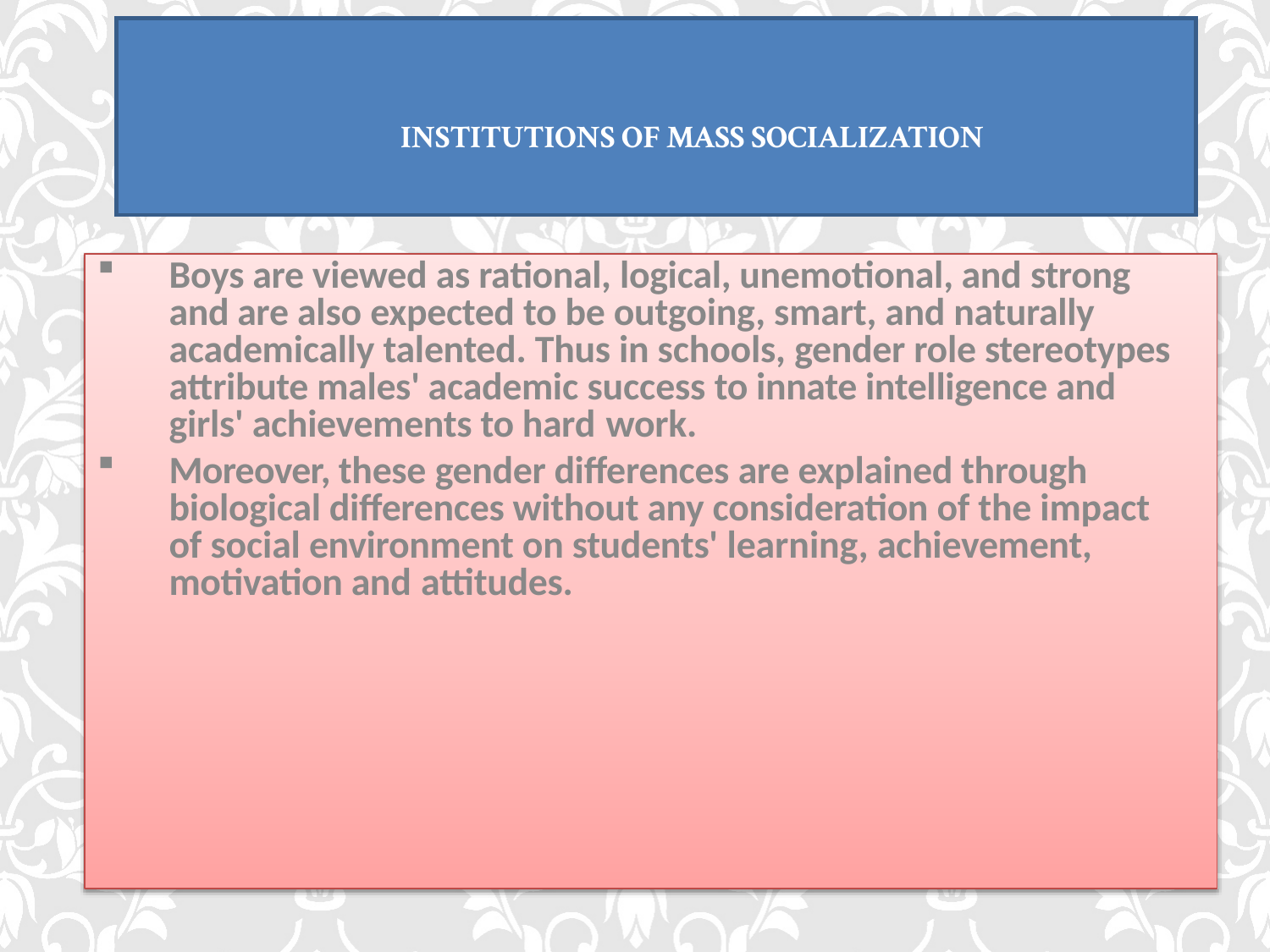

# Institutions of Mass Socialization

Boys are viewed as rational, logical, unemotional, and strong  and are also expected to be outgoing, smart, and naturally  academically talented. Thus in schools, gender role stereotypes  attribute males' academic success to innate intelligence and  girls' achievements to hard work.
Moreover, these gender differences are explained through  biological differences without any consideration of the impact  of social environment on students' learning, achievement,  motivation and attitudes.